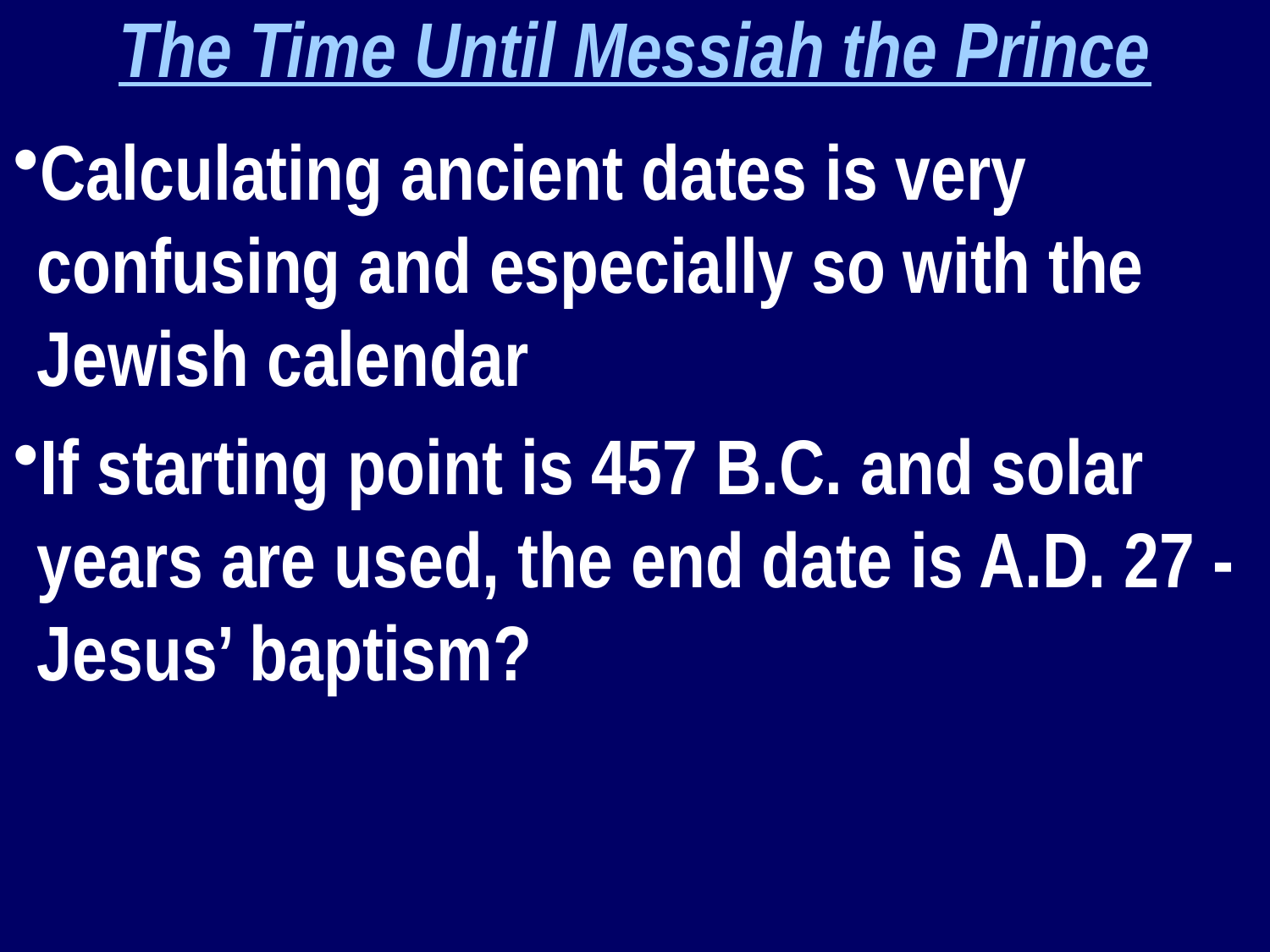

The Time Until Messiah the Prince
Calculating ancient dates is very confusing and especially so with the Jewish calendar
If starting point is 457 B.C. and solar years are used, the end date is A.D. 27 - Jesus’ baptism?